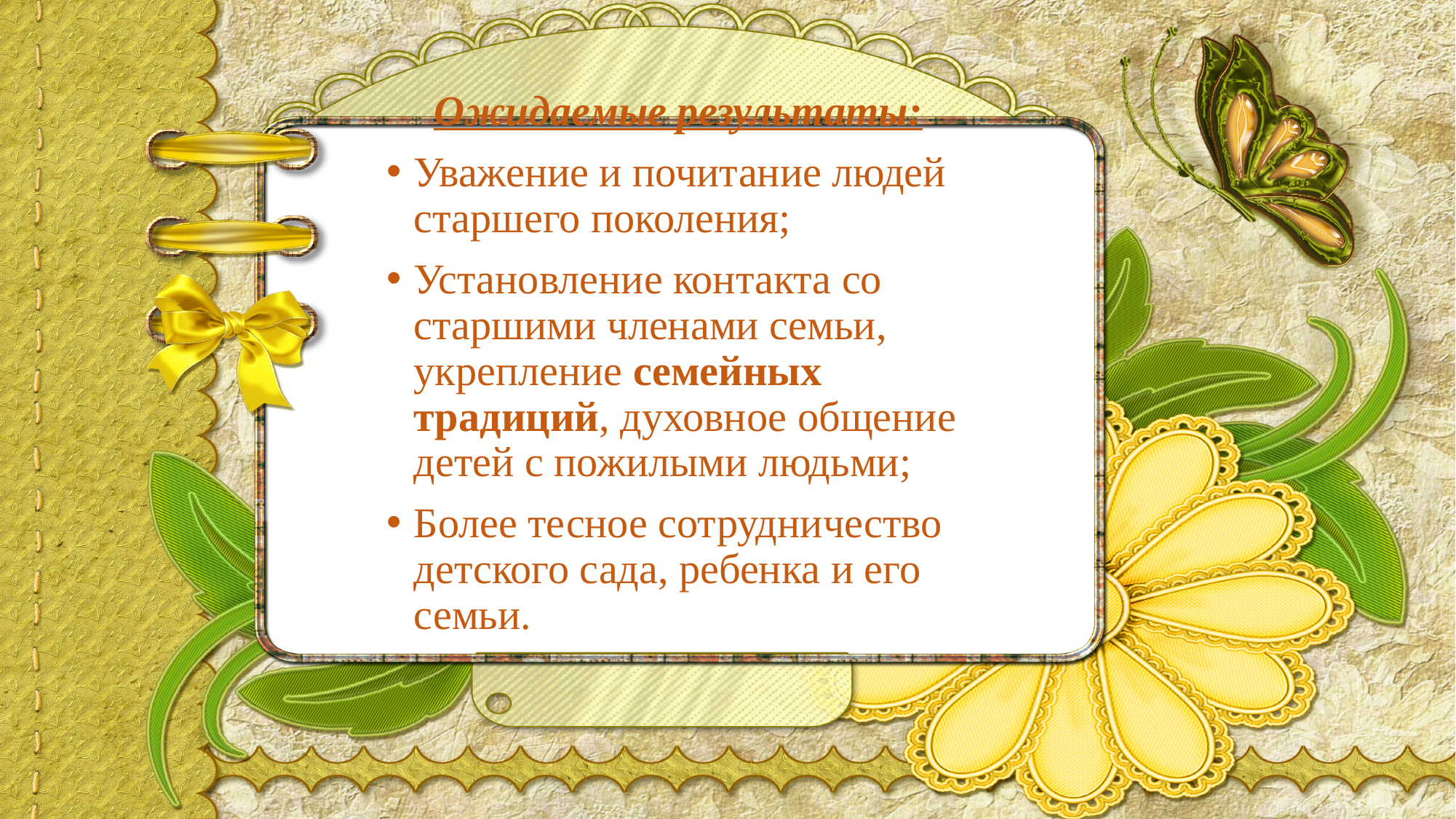

Ожидаемые результаты:
Уважение и почитание людей старшего поколения;
Установление контакта со старшими членами семьи, укрепление семейных традиций, духовное общение детей с пожилыми людьми;
Более тесное сотрудничество детского сада, ребенка и его семьи.